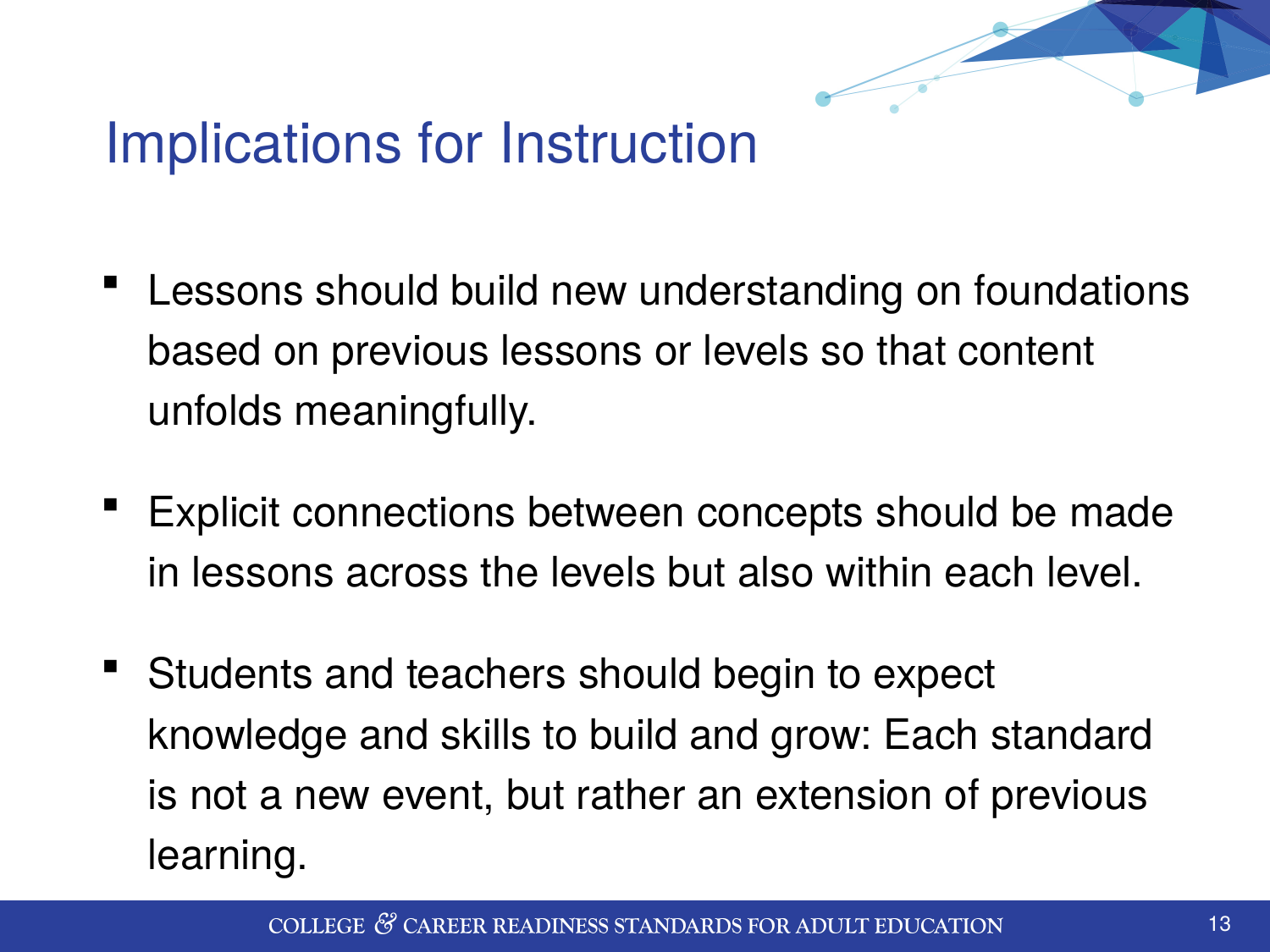

# Implications for Instruction
Lessons should build new understanding on foundations based on previous lessons or levels so that content unfolds meaningfully.
Explicit connections between concepts should be made in lessons across the levels but also within each level.
Students and teachers should begin to expect knowledge and skills to build and grow: Each standard is not a new event, but rather an extension of previous learning.

13